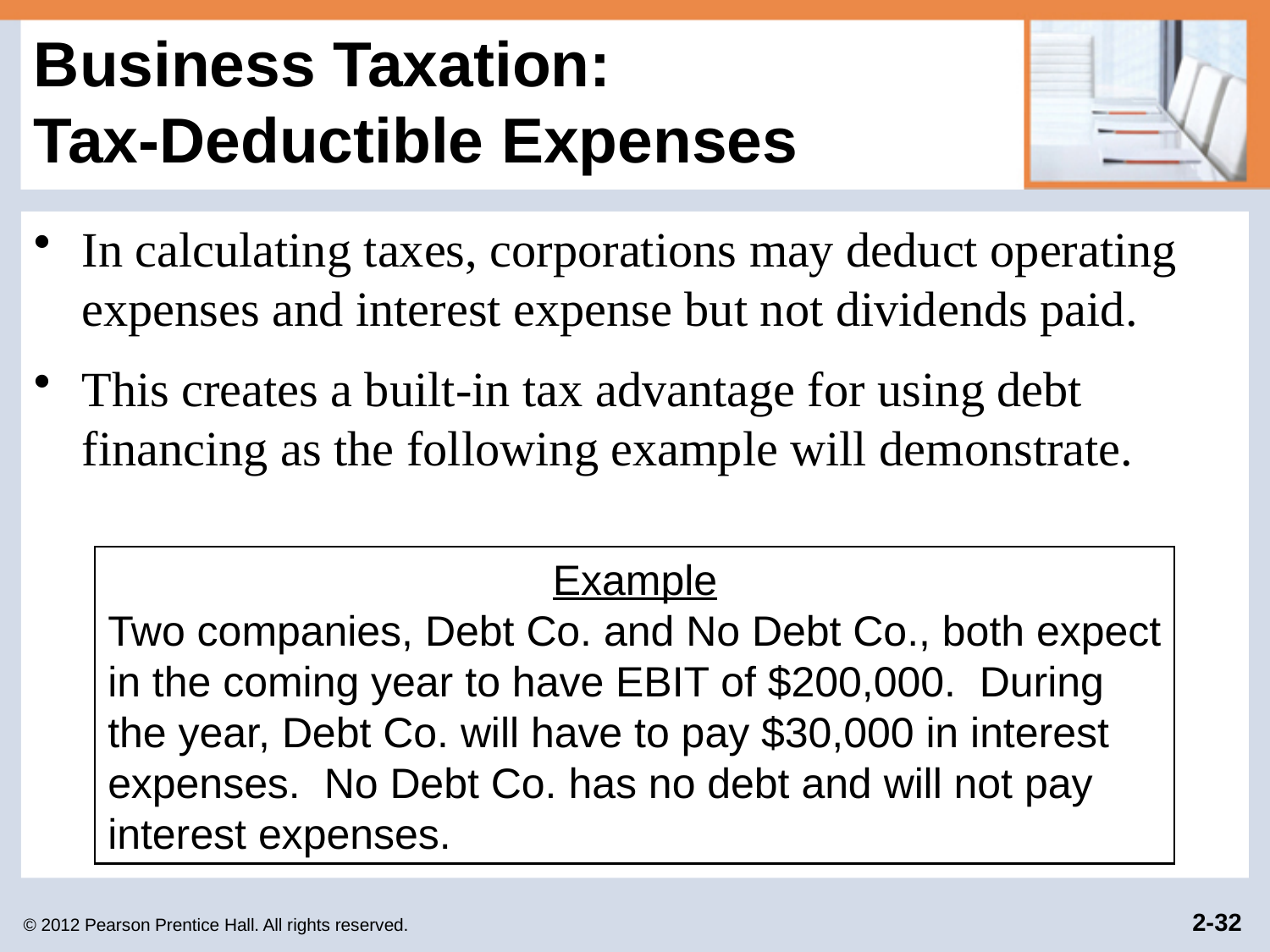

# Business Taxation: Tax-Deductible Expenses
In calculating taxes, corporations may deduct operating expenses and interest expense but not dividends paid.
This creates a built-in tax advantage for using debt financing as the following example will demonstrate.
Example
Two companies, Debt Co. and No Debt Co., both expect in the coming year to have EBIT of $200,000.  During the year, Debt Co. will have to pay $30,000 in interest expenses.  No Debt Co. has no debt and will not pay interest expenses.
© 2012 Pearson Prentice Hall. All rights reserved.
2-32